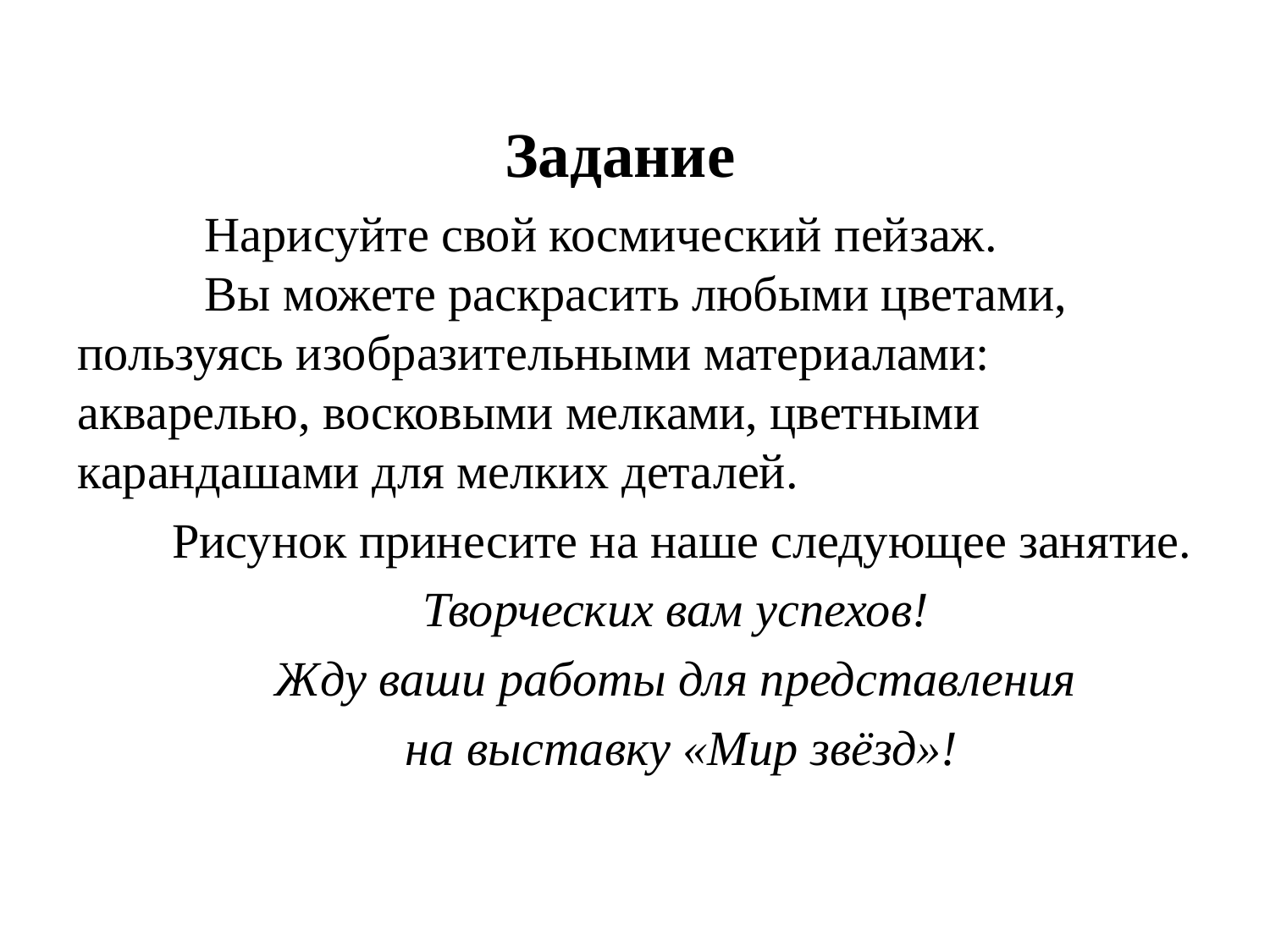

Задание
	Нарисуйте свой космический пейзаж.
	Вы можете раскрасить любыми цветами, пользуясь изобразительными материалами: акварелью, восковыми мелками, цветными карандашами для мелких деталей.
Рисунок принесите на наше следующее занятие.
Творческих вам успехов!
Жду ваши работы для представления
на выставку «Мир звёзд»!